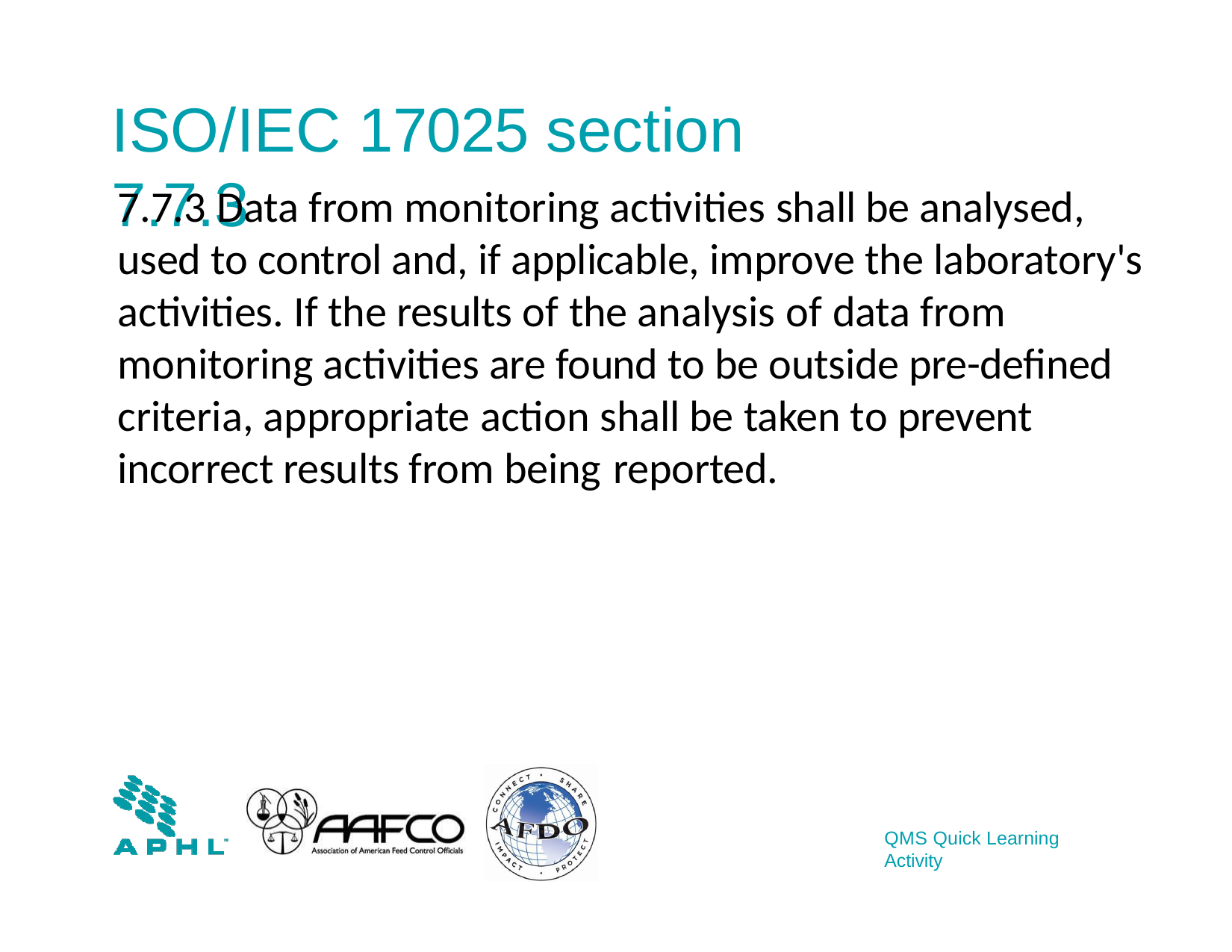

# ISO/IEC 17025 section 7.7.3
7.7.3 Data from monitoring activities shall be analysed,  used to control and, if applicable, improve the laboratory's  activities. If the results of the analysis of data from  monitoring activities are found to be outside pre-defined  criteria, appropriate action shall be taken to prevent  incorrect results from being reported.

QMS Quick Learning Activity